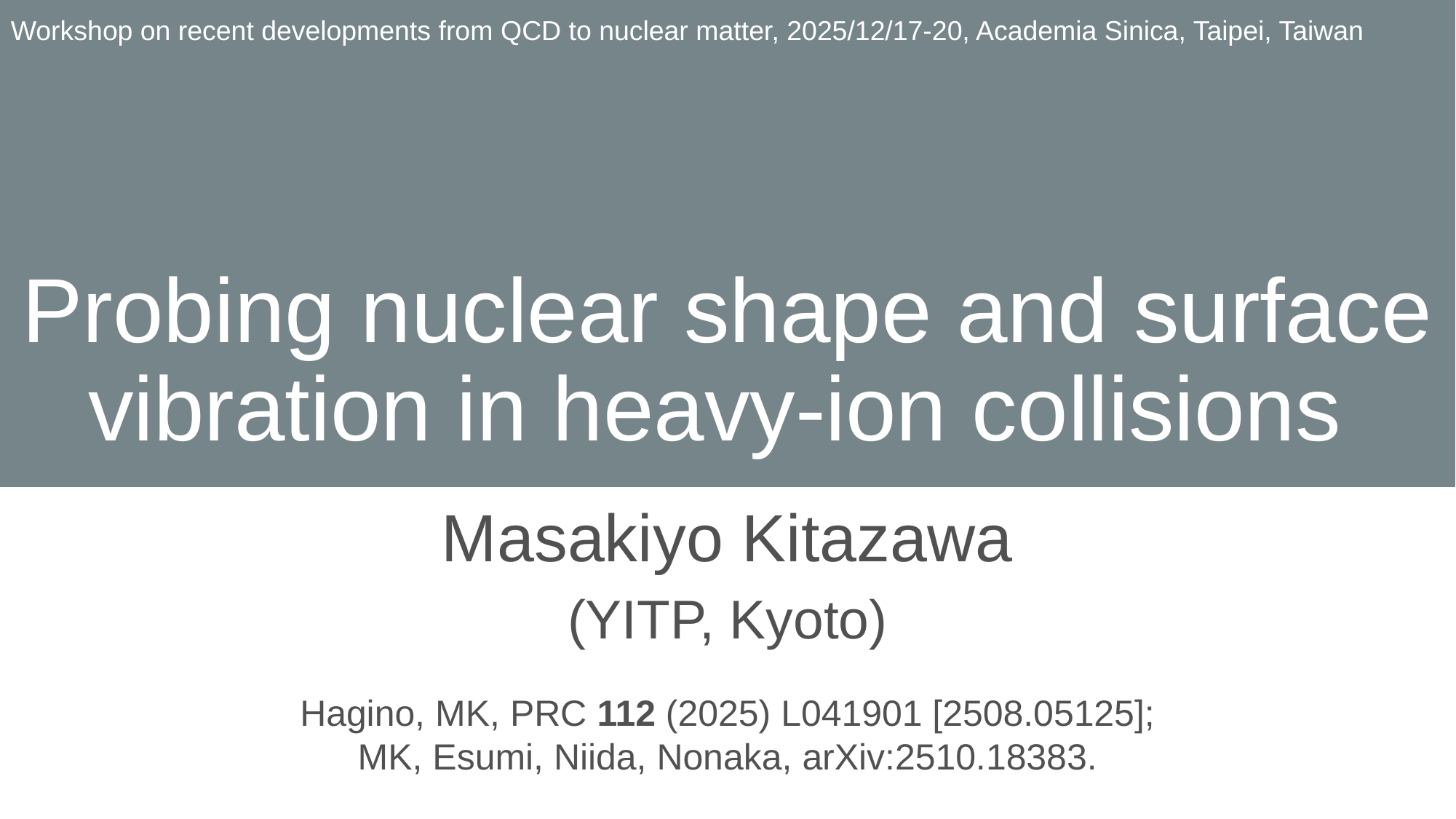

Workshop on recent developments from QCD to nuclear matter, 2025/12/17-20, Academia Sinica, Taipei, Taiwan
# Probing nuclear shape and surface vibration in heavy-ion collisions
Masakiyo Kitazawa
(YITP, Kyoto)
Hagino, MK, PRC 112 (2025) L041901 [2508.05125];
MK, Esumi, Niida, Nonaka, arXiv:2510.18383.
ATHIC2023, Apr. 27, 2023, Hiroshima
Photo: J-PARC Main Ring